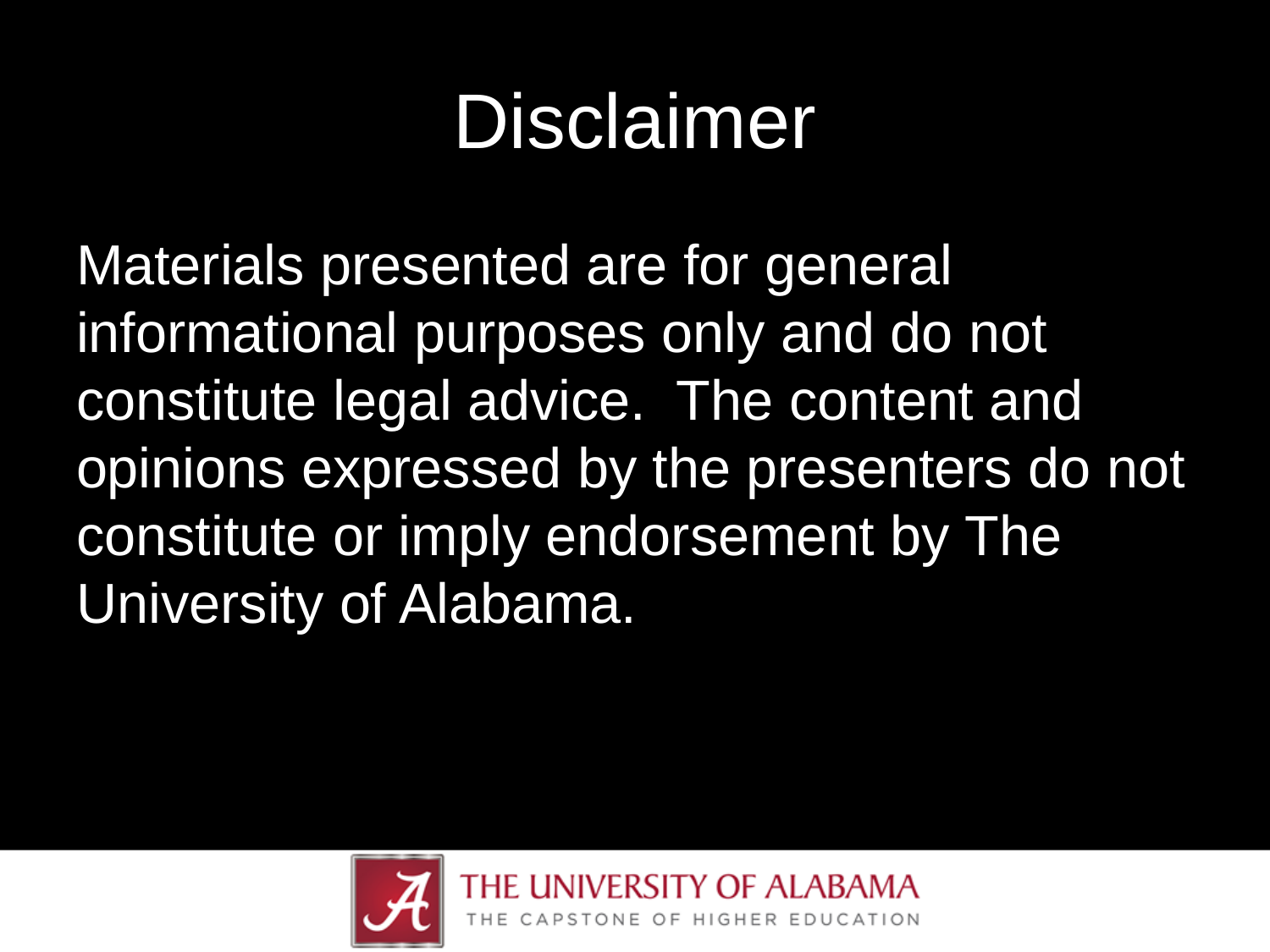

# Disclaimer
Materials presented are for general informational purposes only and do not constitute legal advice.  The content and opinions expressed by the presenters do not constitute or imply endorsement by The University of Alabama.